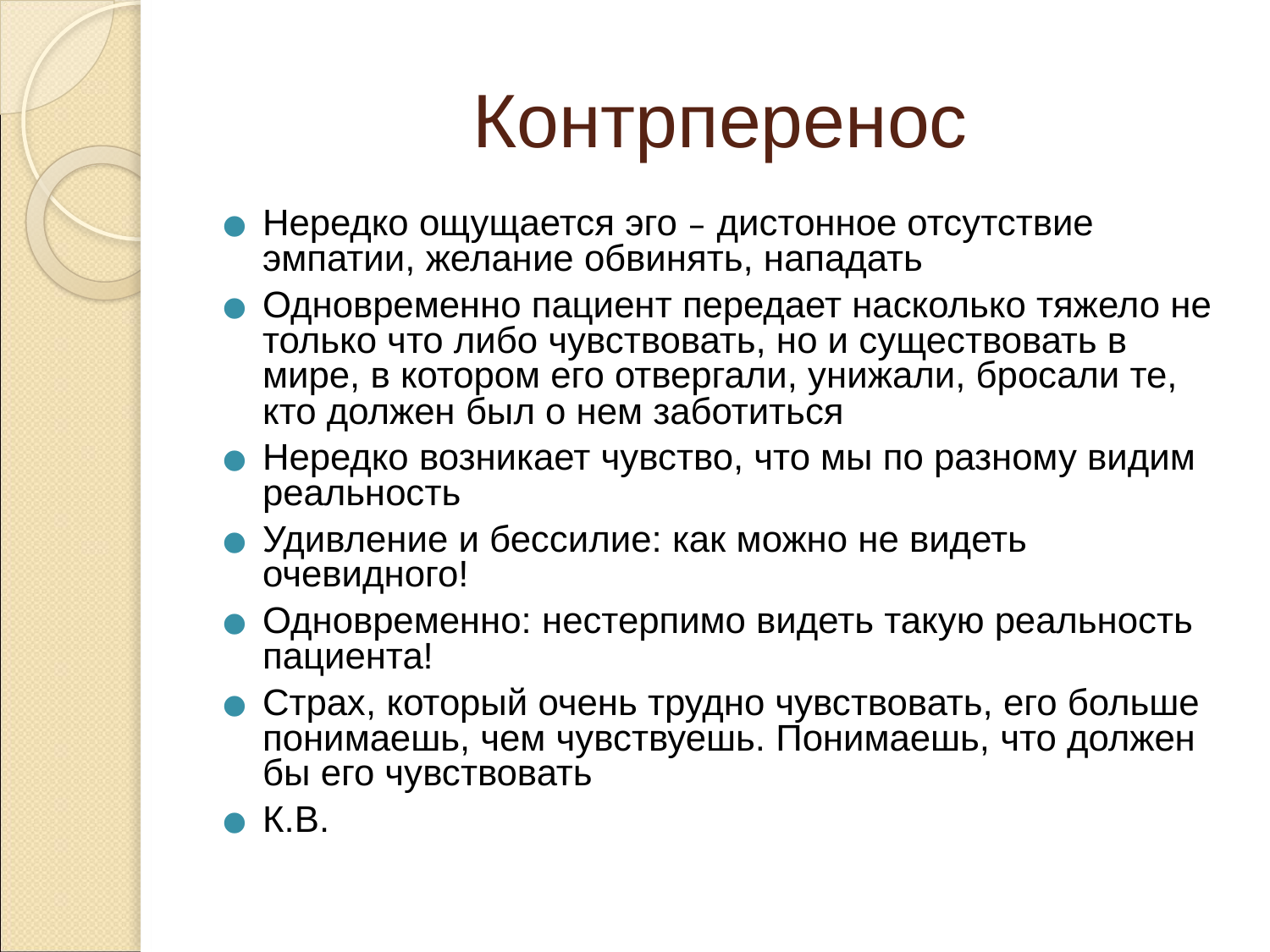

# Контрперенос
Нередко ощущается эго – дистонное отсутствие эмпатии, желание обвинять, нападать
Одновременно пациент передает насколько тяжело не только что либо чувствовать, но и существовать в мире, в котором его отвергали, унижали, бросали те, кто должен был о нем заботиться
Нередко возникает чувство, что мы по разному видим реальность
Удивление и бессилие: как можно не видеть очевидного!
Одновременно: нестерпимо видеть такую реальность пациента!
Страх, который очень трудно чувствовать, его больше понимаешь, чем чувствуешь. Понимаешь, что должен бы его чувствовать
К.В.